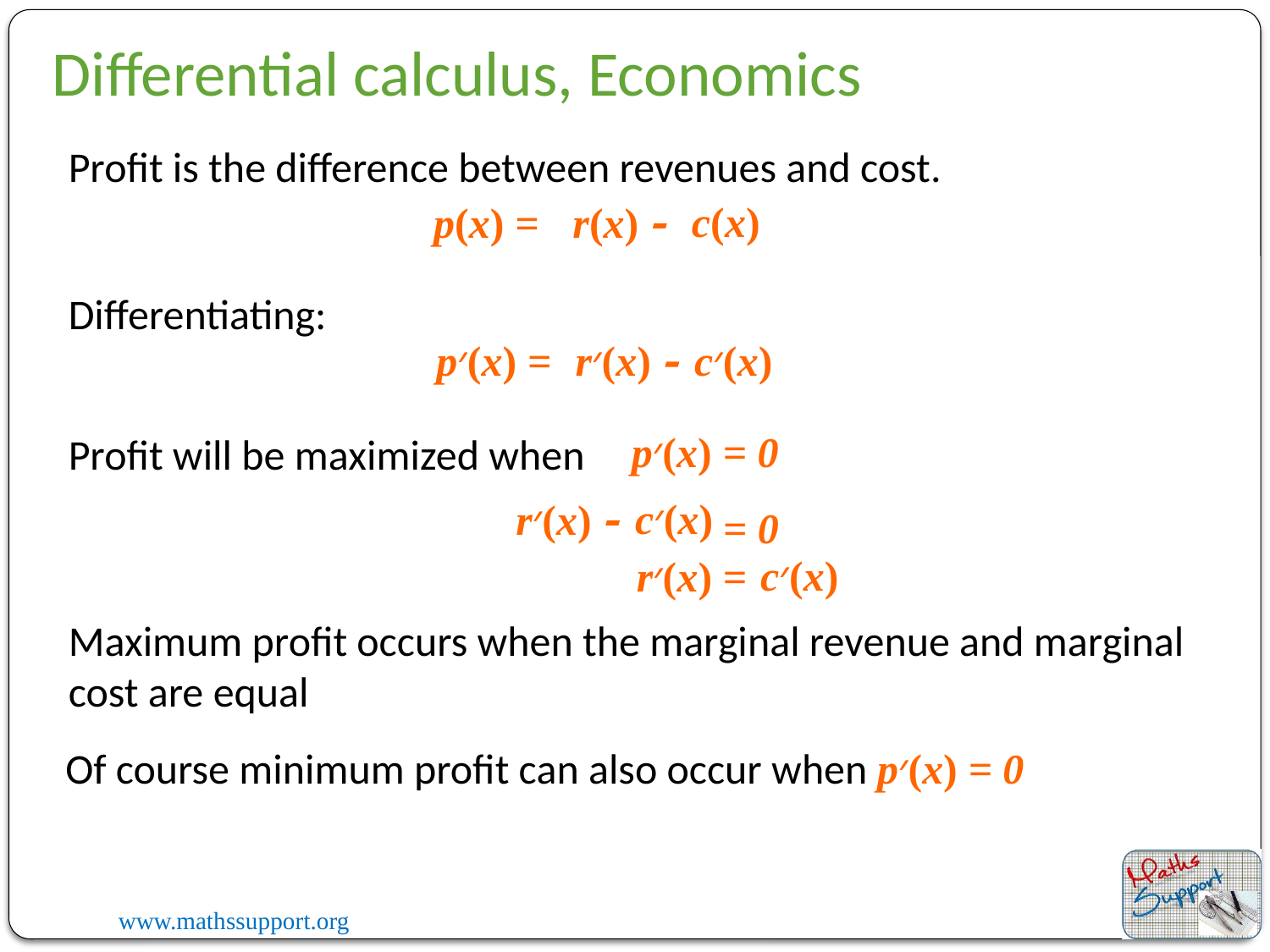

Differential calculus, Economics
Profit is the difference between revenues and cost.
c(x)
r(x) −
p(x) =
Differentiating:
c׳(x)
r׳(x) −
p׳(x) =
p׳(x) = 0
Profit will be maximized when
c׳(x)
r׳(x) −
= 0
c׳(x)
r׳(x) =
Maximum profit occurs when the marginal revenue and marginal cost are equal
Of course minimum profit can also occur when p׳(x) = 0